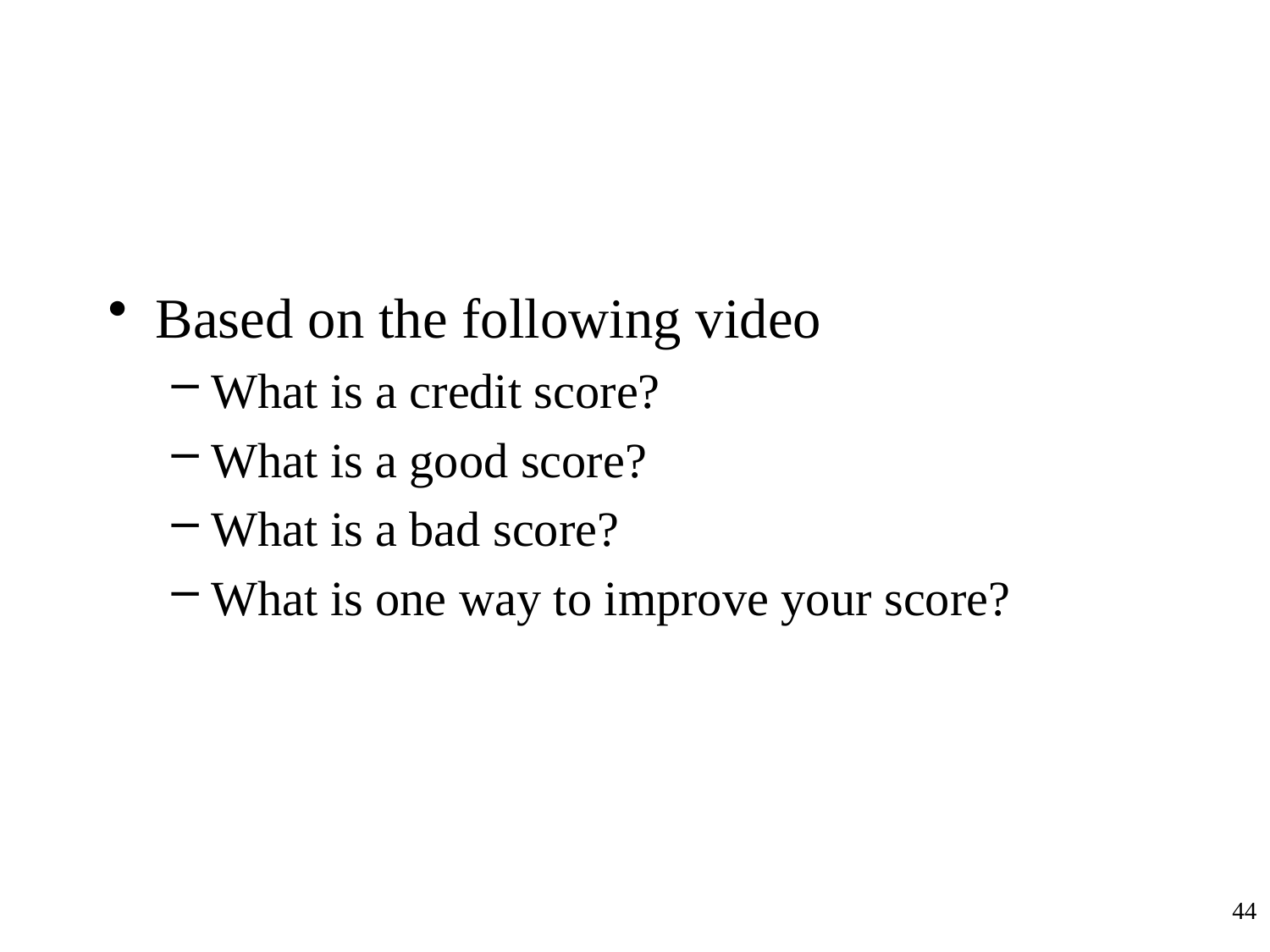

#
Based on the following video
What is a credit score?
What is a good score?
What is a bad score?
What is one way to improve your score?
44